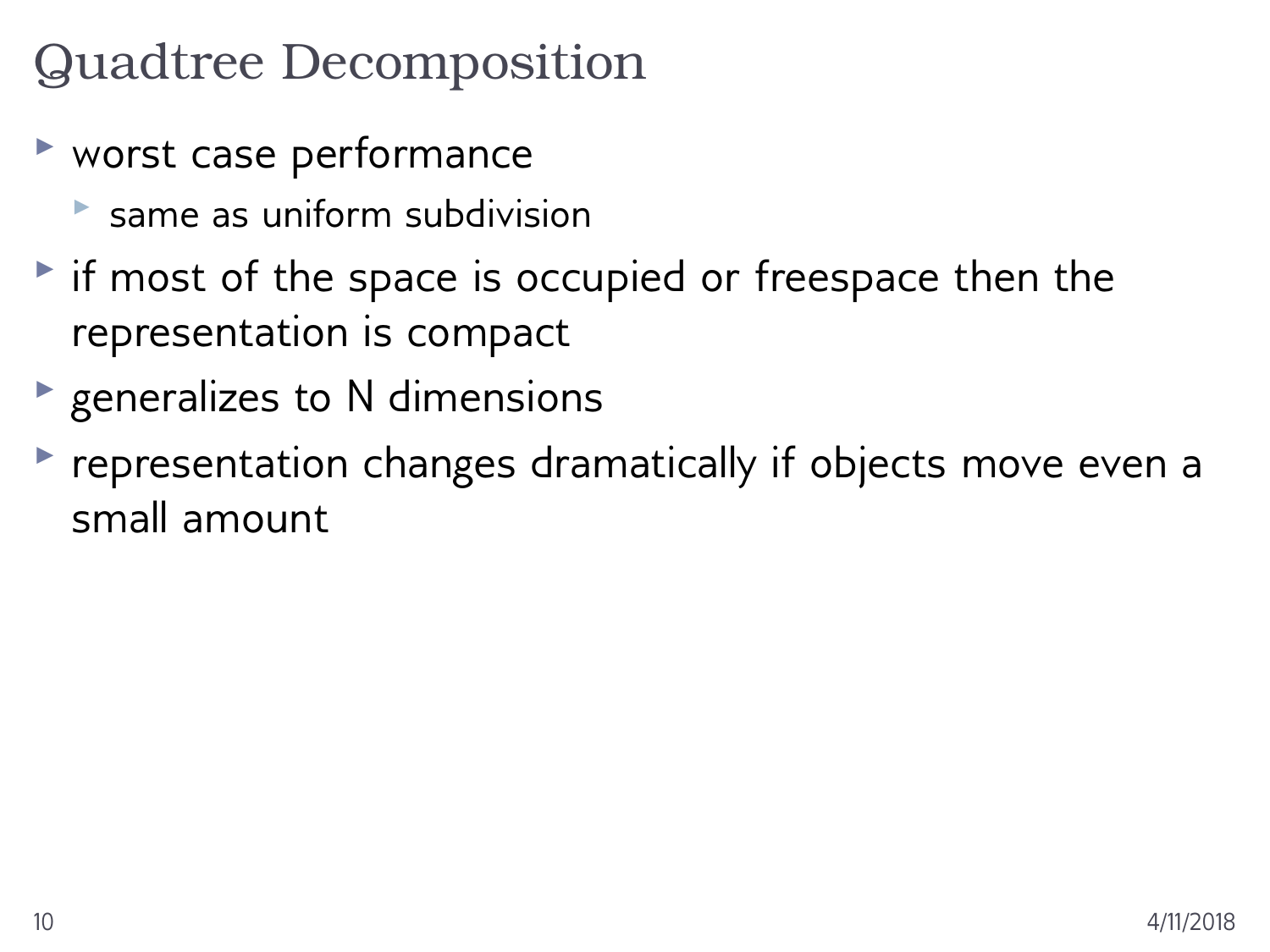

# Quadtree Decomposition
worst case performance
same as uniform subdivision
if most of the space is occupied or freespace then the representation is compact
generalizes to N dimensions
representation changes dramatically if objects move even a small amount
10

4/11/2018